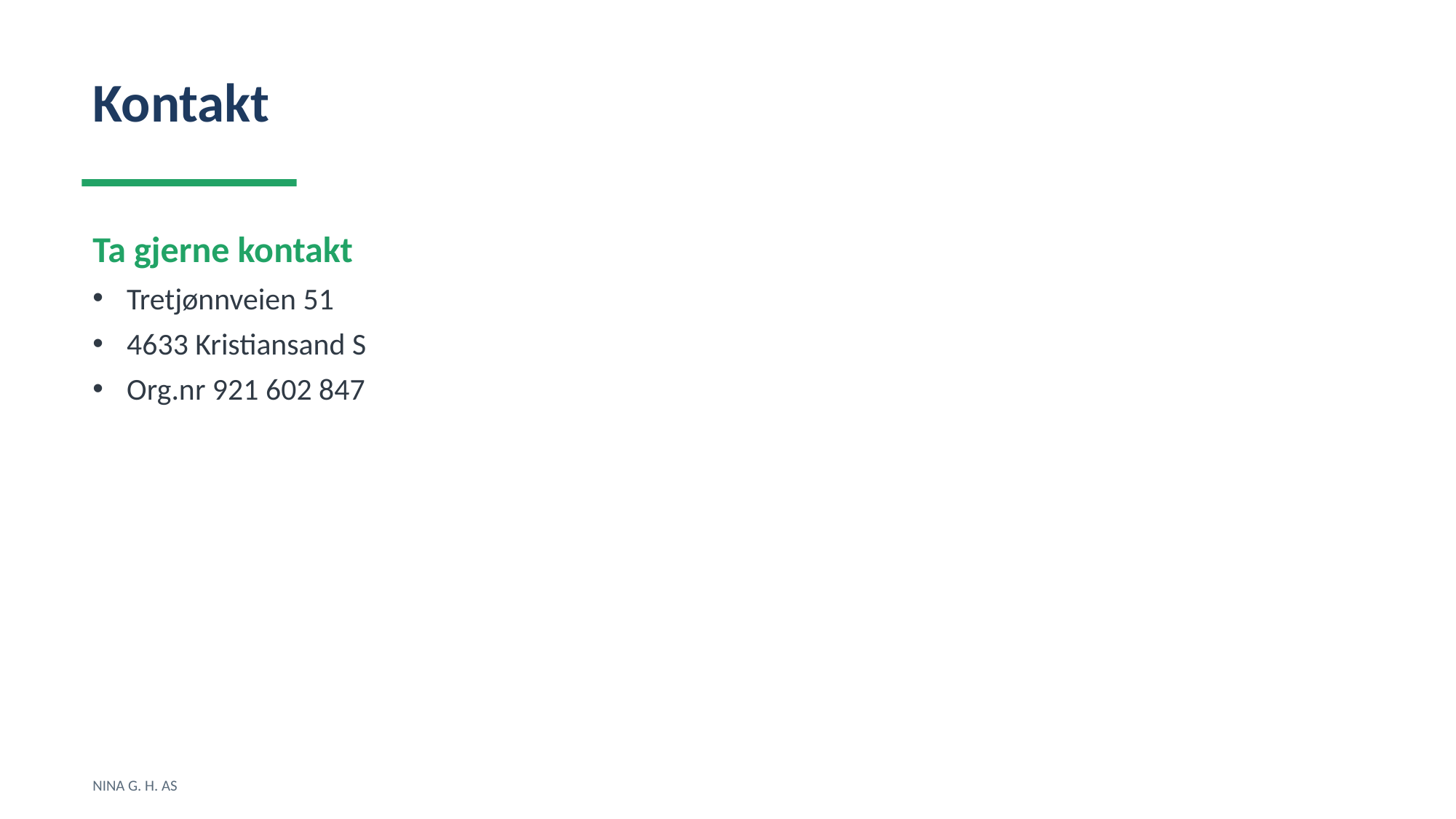

Kontakt

Ta gjerne kontakt
Tretjønnveien 51
4633 Kristiansand S
Org.nr 921 602 847
NINA G. H. AS